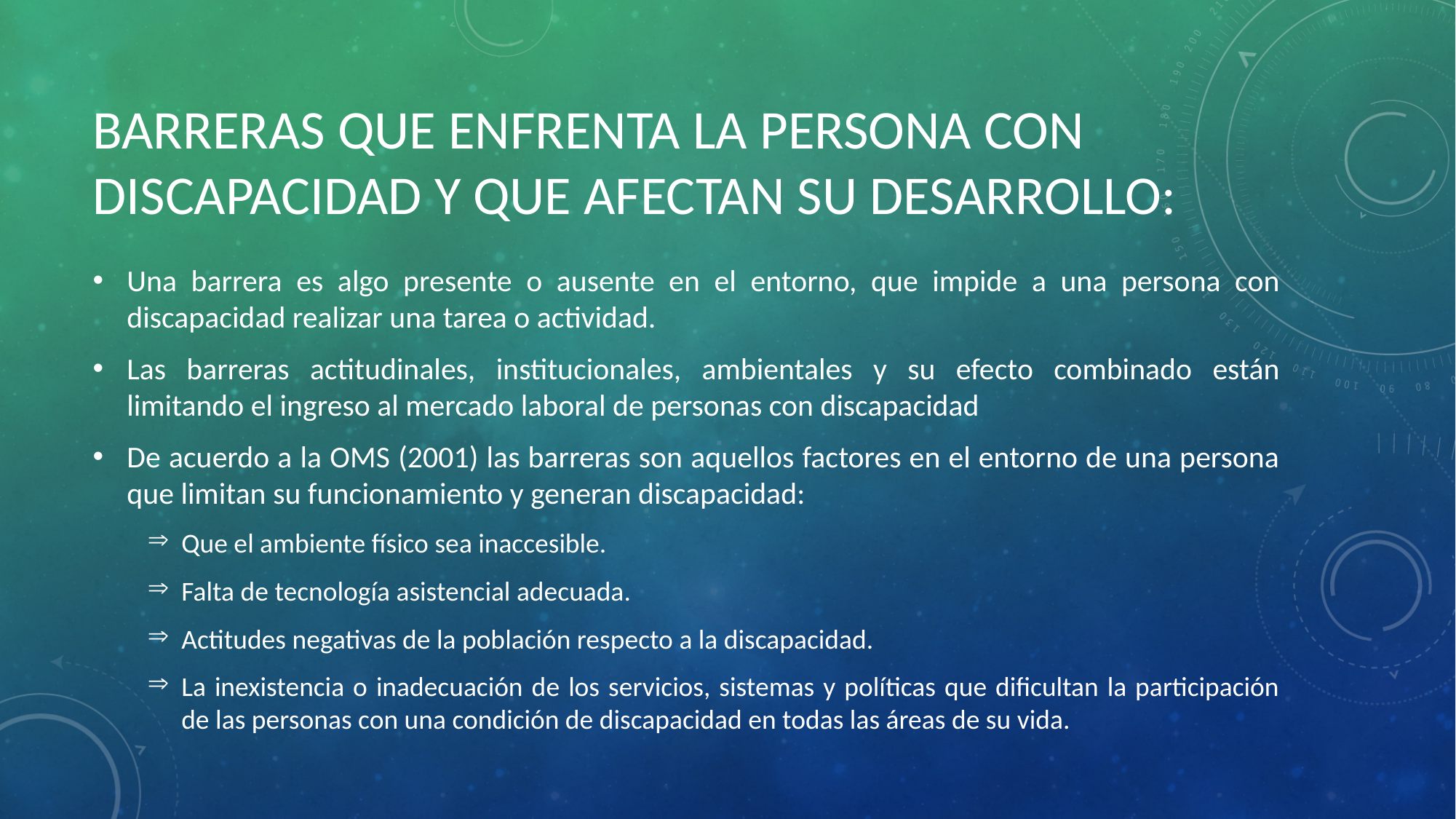

# Barreras que enfrenta la persona con discapacidad y que afectan su desarrollo:
Una barrera es algo presente o ausente en el entorno, que impide a una persona con discapacidad realizar una tarea o actividad.
Las barreras actitudinales, institucionales, ambientales y su efecto combinado están limitando el ingreso al mercado laboral de personas con discapacidad
De acuerdo a la OMS (2001) las barreras son aquellos factores en el entorno de una persona que limitan su funcionamiento y generan discapacidad:
Que el ambiente físico sea inaccesible.
Falta de tecnología asistencial adecuada.
Actitudes negativas de la población respecto a la discapacidad.
La inexistencia o inadecuación de los servicios, sistemas y políticas que dificultan la participación de las personas con una condición de discapacidad en todas las áreas de su vida.